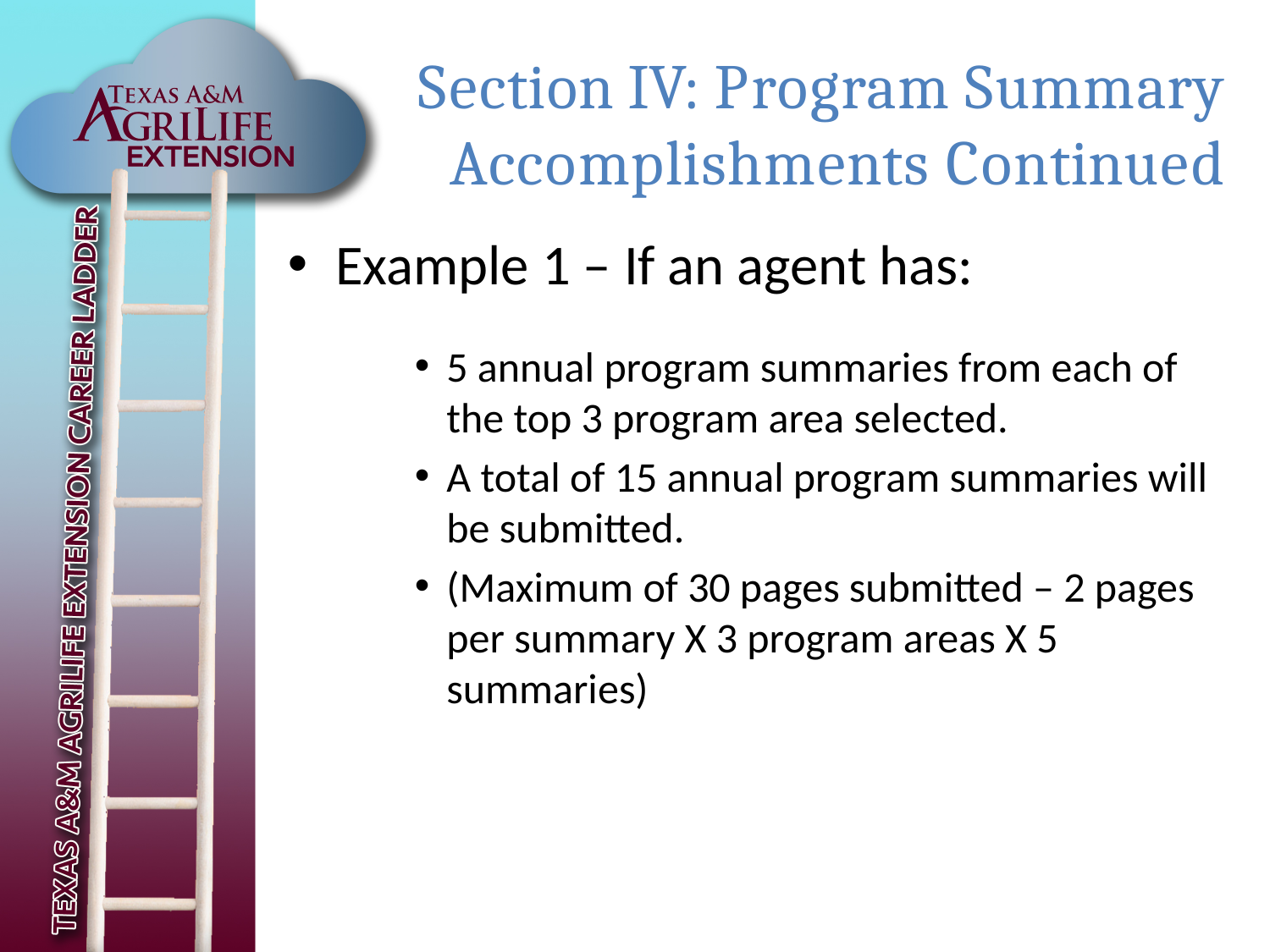

# Section IV: Program Summary Accomplishments Continued
Example 1 – If an agent has:

5 annual program summaries from each of the top 3 program area selected.
A total of 15 annual program summaries will be submitted.
(Maximum of 30 pages submitted – 2 pages per summary X 3 program areas X 5 summaries)